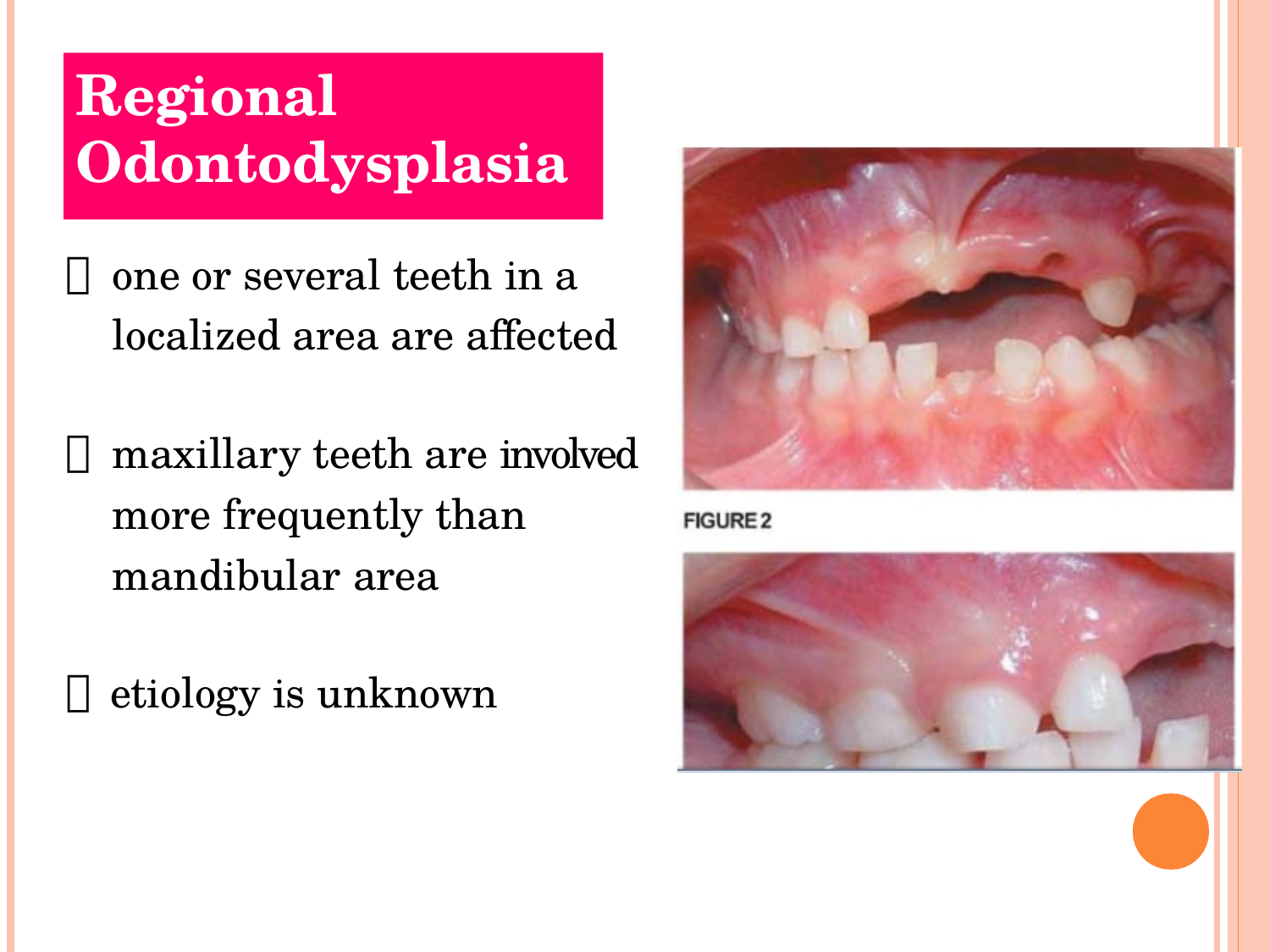

# Regional  Odontodysplasia

one or several teeth in a  localized area are affected

maxillary teeth are involved  more frequently than  mandibular area

etiology is unknown